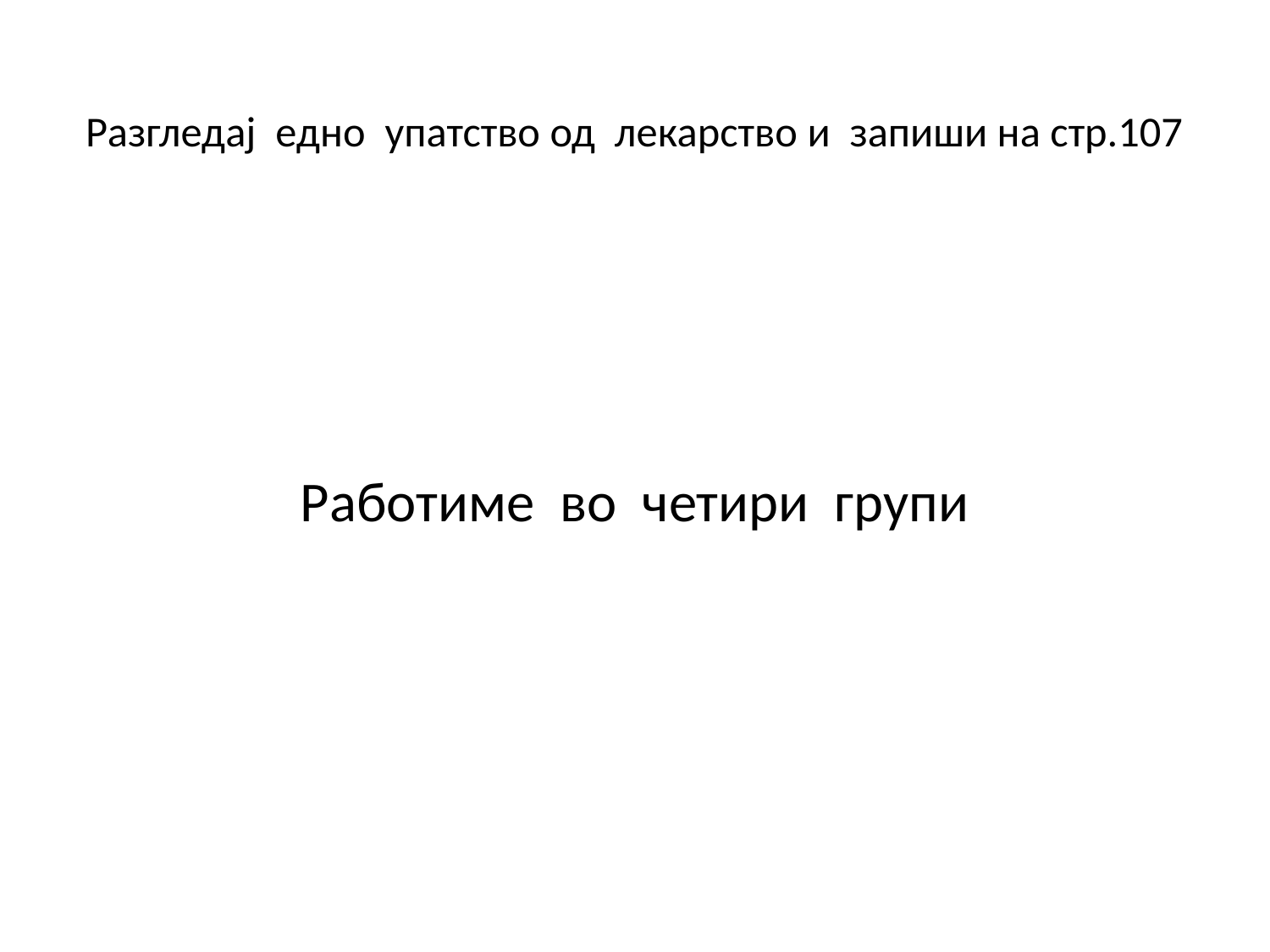

# Разгледај  едно  упатство од  лекарство и  запиши на стр.107

Работиме  во  четири  групи